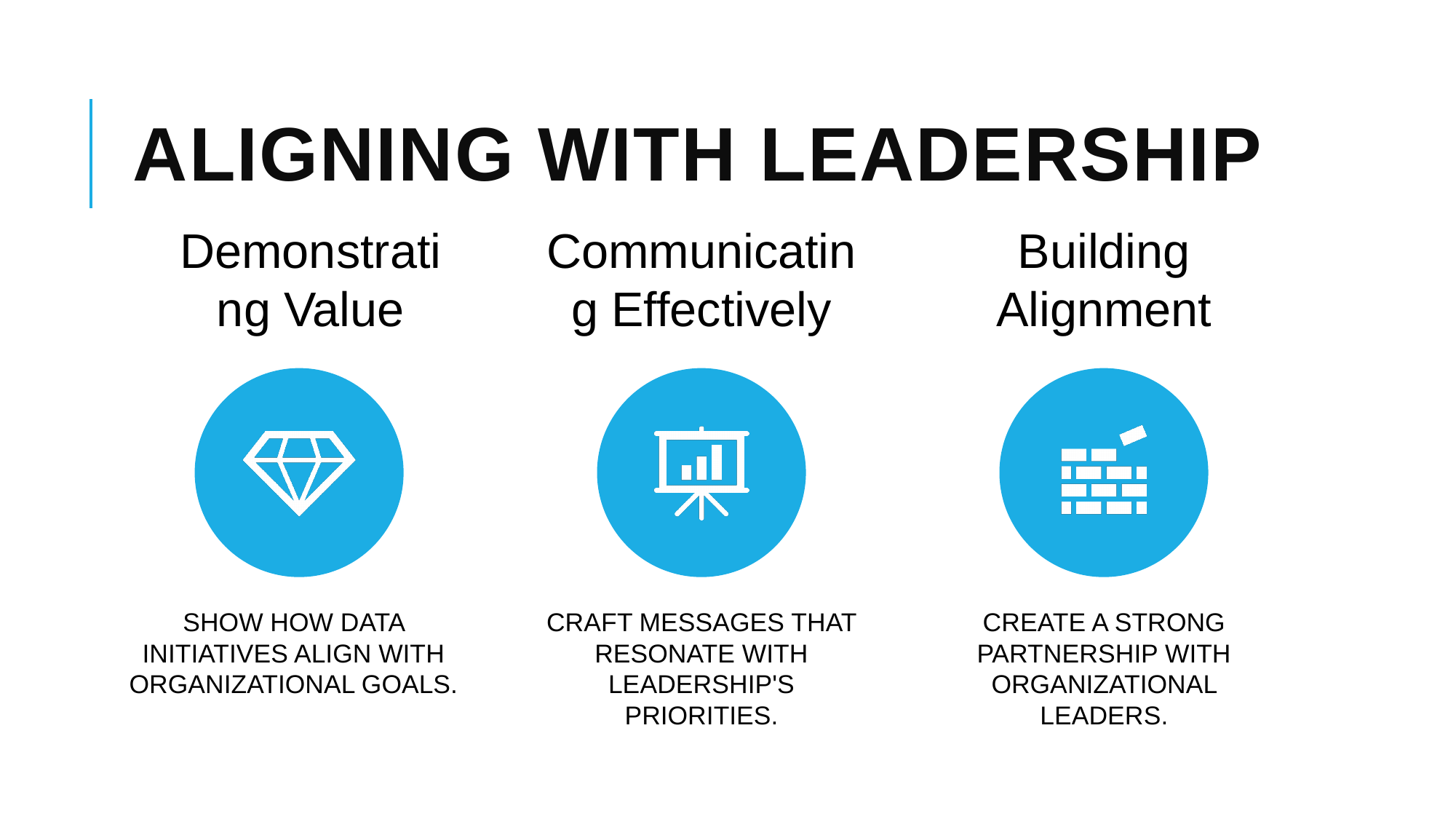

# Aligning with Leadership
Demonstrating Value
Communicating Effectively
Building Alignment
Show how data initiatives align with organizational goals.
Craft messages that resonate with leadership's priorities.
Create a strong partnership with organizational leaders.